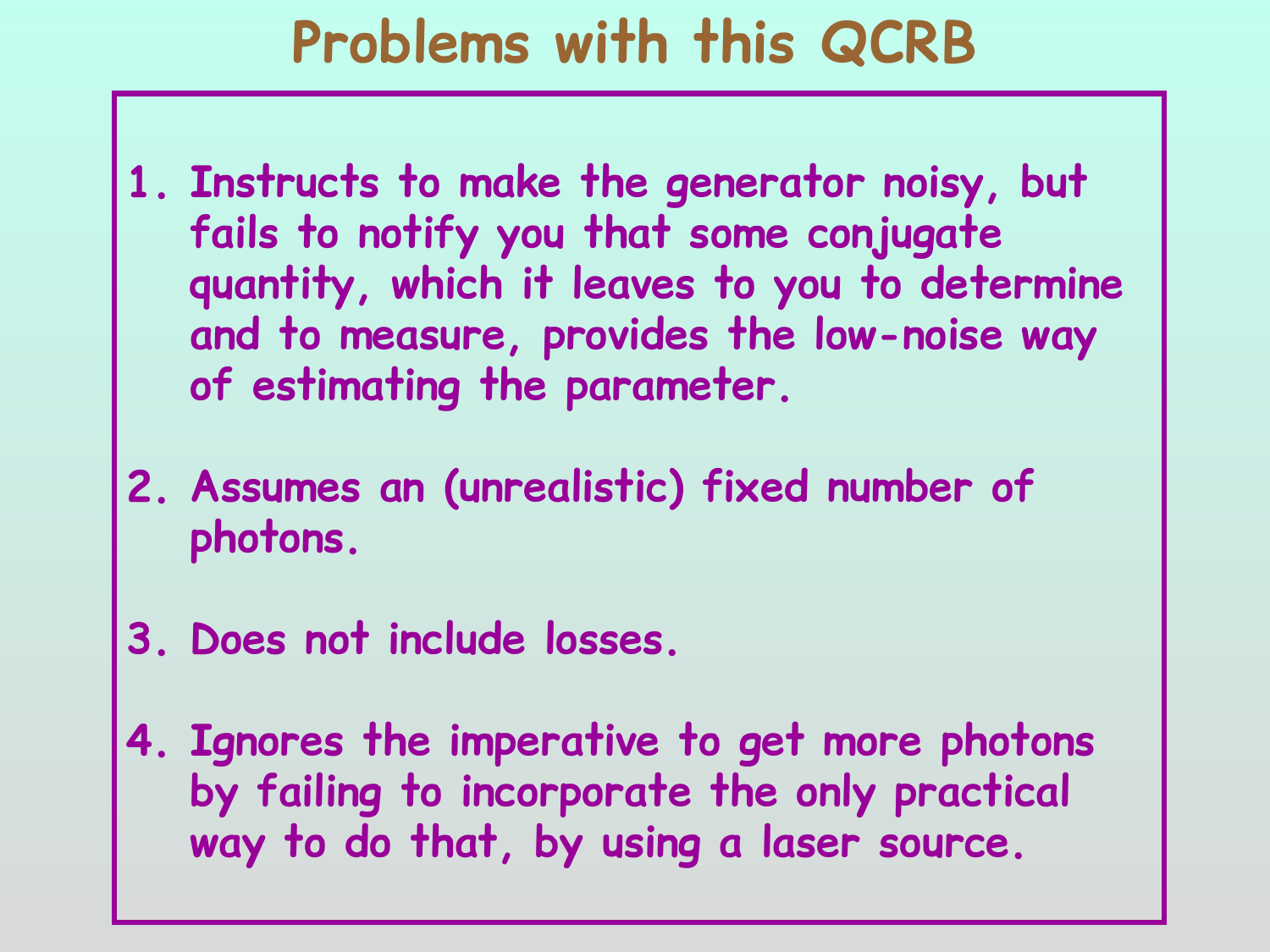

Problems with this QCRB

Instructs to make the generator noisy, but fails to notify you that some conjugate quantity, which it leaves to you to determine and to measure, provides the low-noise way of estimating the parameter.

Assumes an (unrealistic) fixed number of photons.

Does not include losses.

Ignores the imperative to get more photons by failing to incorporate the only practical way to do that, by using a laser source.